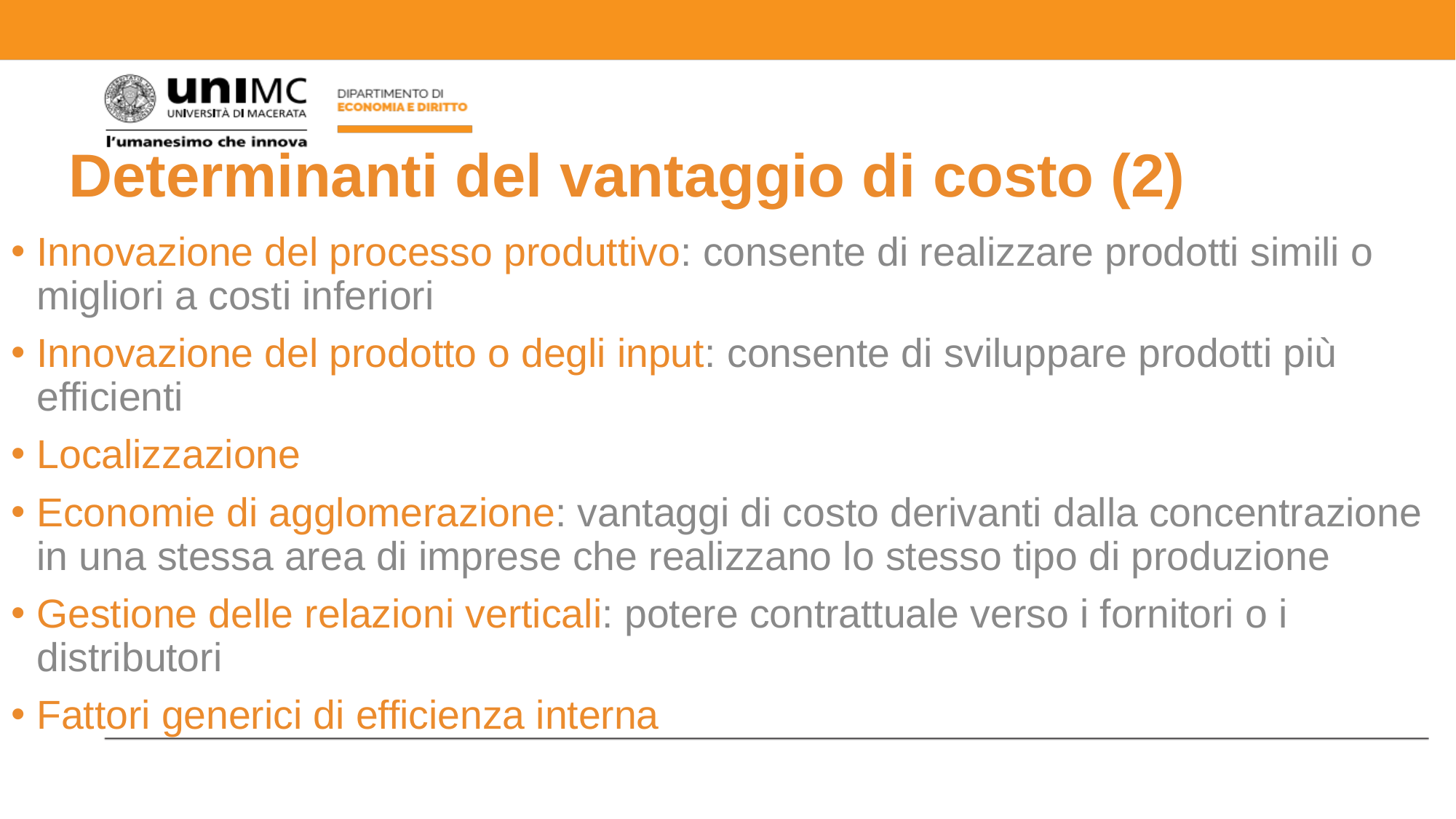

# Determinanti del vantaggio di costo (2)
Innovazione del processo produttivo: consente di realizzare prodotti simili o migliori a costi inferiori
Innovazione del prodotto o degli input: consente di sviluppare prodotti più efficienti
Localizzazione
Economie di agglomerazione: vantaggi di costo derivanti dalla concentrazione in una stessa area di imprese che realizzano lo stesso tipo di produzione
Gestione delle relazioni verticali: potere contrattuale verso i fornitori o i distributori
Fattori generici di efficienza interna